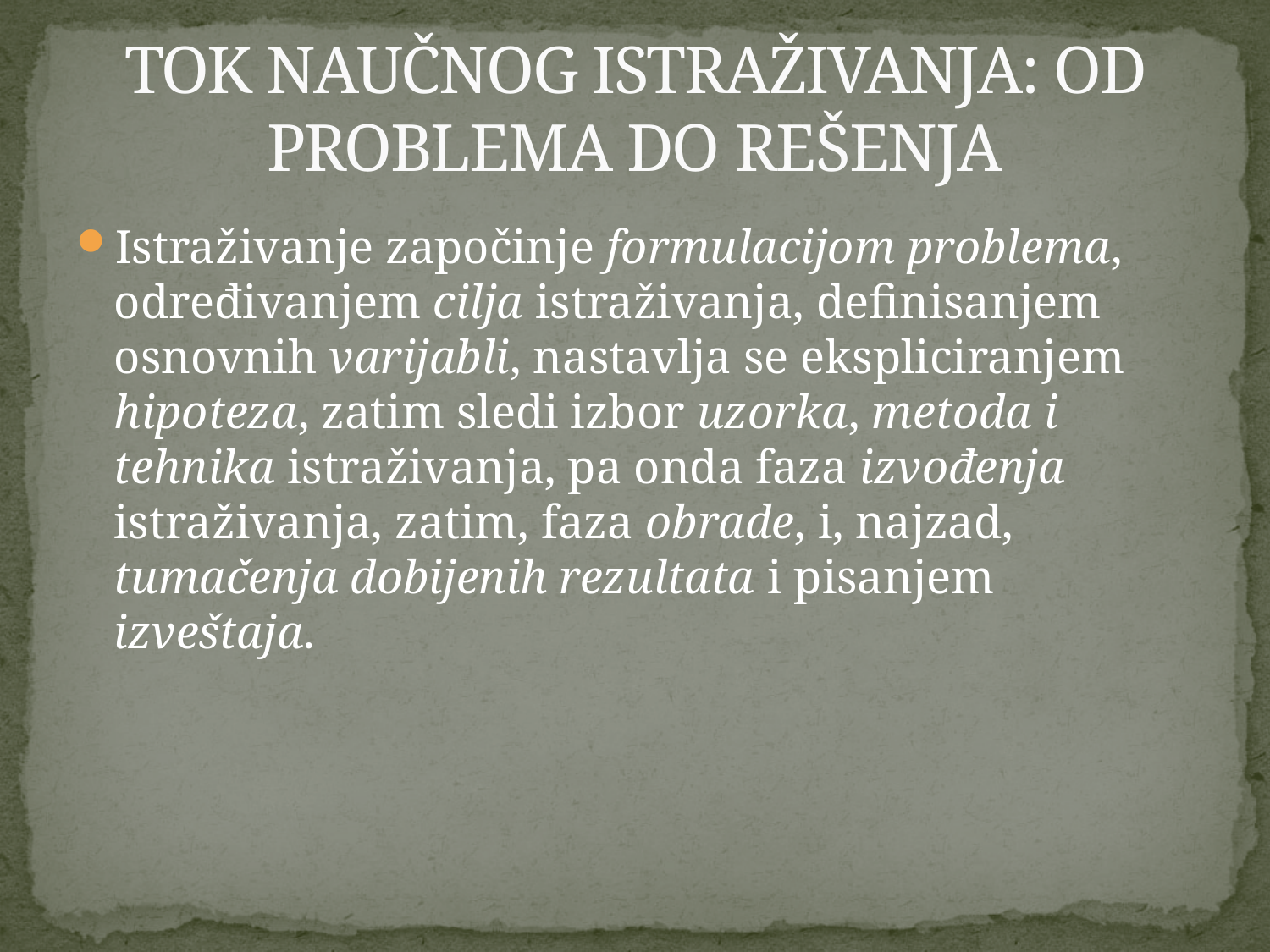

# TOK NAUČNOG ISTRAŽIVANJA: OD PROBLEMA DO REŠENJA
Istraživanje započinje formulacijom problema, određivanjem cilja istraživanja, definisanjem osnovnih varijabli, nastavlja se ekspliciranjem hipoteza, zatim sledi izbor uzorka, metoda i tehnika istraživanja, pa onda faza izvođenja istraživanja, zatim, faza obrade, i, najzad, tumačenja dobijenih rezultata i pisanjem izveštaja.